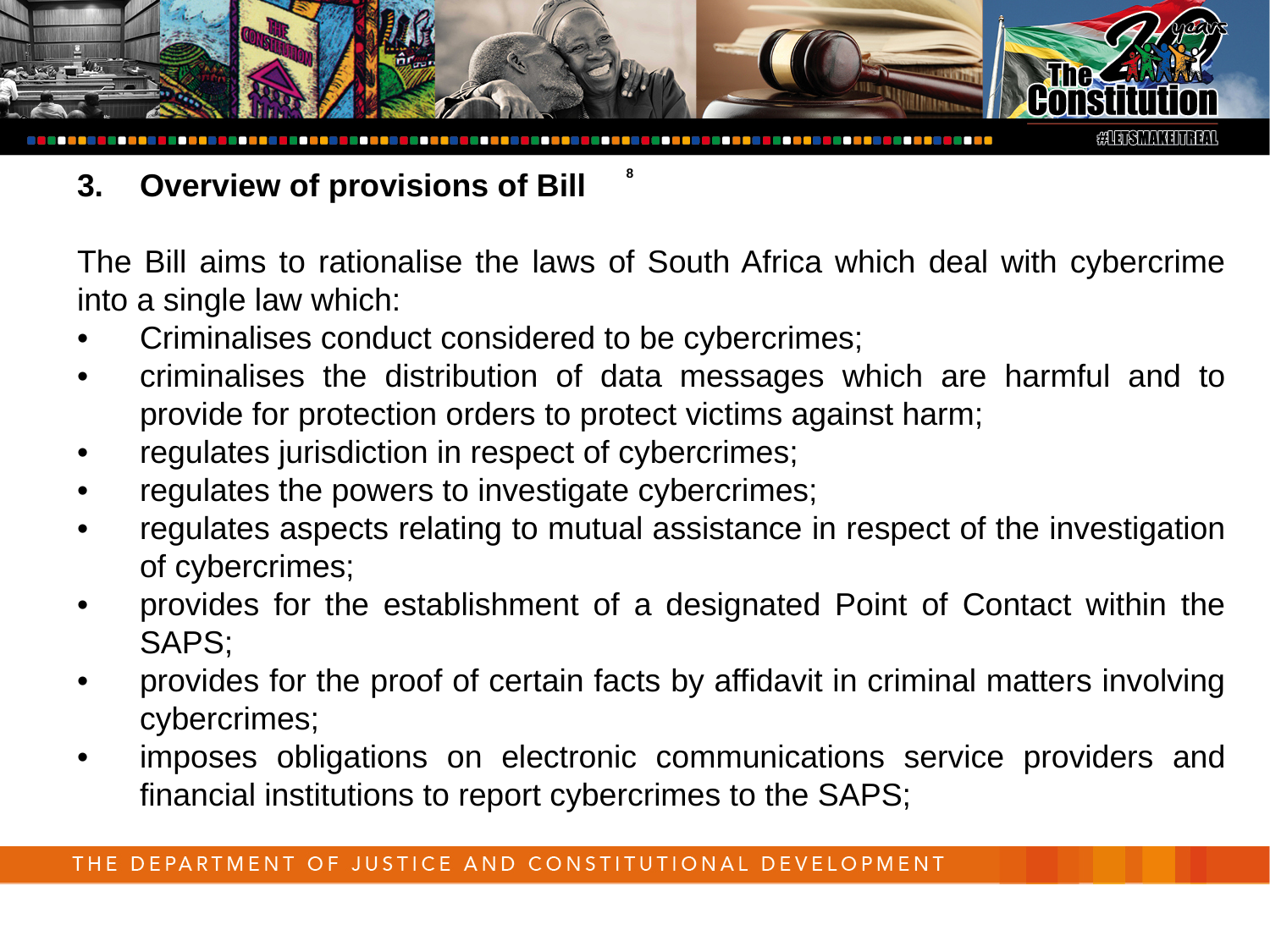

8
3.	Overview of provisions of Bill

The Bill aims to rationalise the laws of South Africa which deal with cybercrime into a single law which:
•	Criminalises conduct considered to be cybercrimes;
•	criminalises the distribution of data messages which are harmful and to provide for protection orders to protect victims against harm;
•	regulates jurisdiction in respect of cybercrimes;
•	regulates the powers to investigate cybercrimes;
•	regulates aspects relating to mutual assistance in respect of the investigation of cybercrimes;
•	provides for the establishment of a designated Point of Contact within the SAPS;
•	provides for the proof of certain facts by affidavit in criminal matters involving cybercrimes;
•	imposes obligations on electronic communications service providers and financial institutions to report cybercrimes to the SAPS;